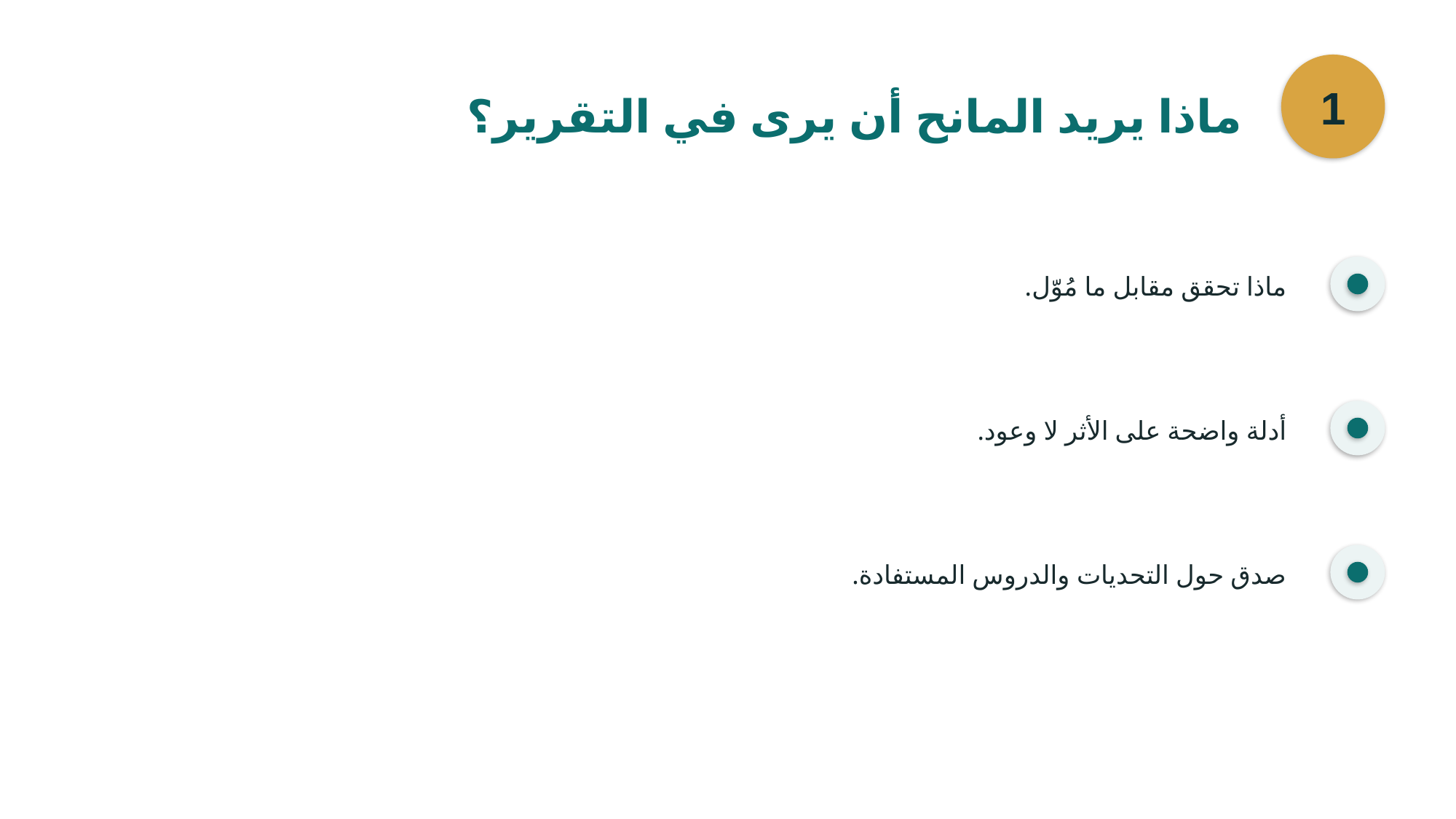

1
ماذا يريد المانح أن يرى في التقرير؟
ماذا تحقق مقابل ما مُوّل.

أدلة واضحة على الأثر لا وعود.

صدق حول التحديات والدروس المستفادة.